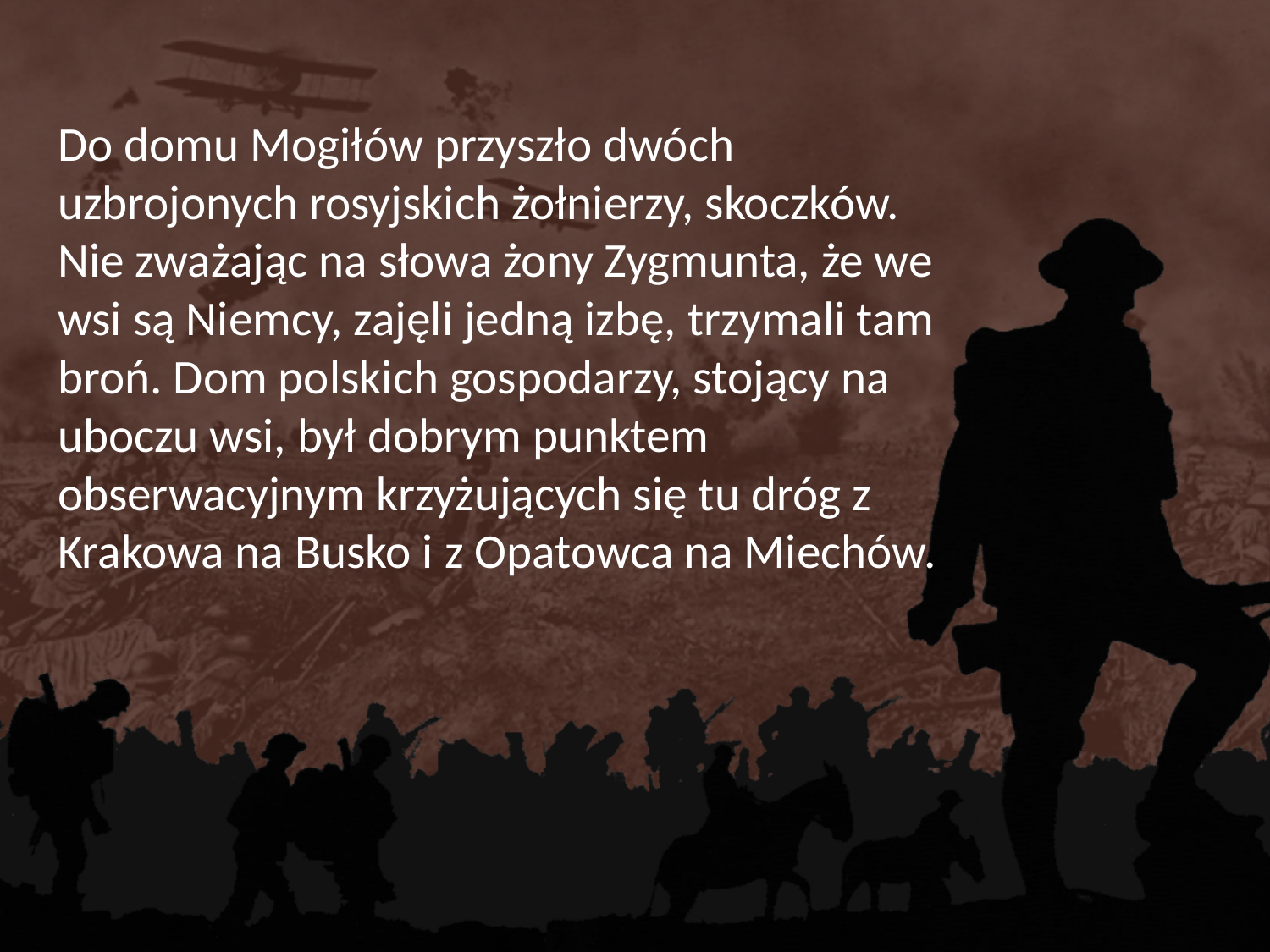

Do domu Mogiłów przyszło dwóch uzbrojonych rosyjskich żołnierzy, skoczków. Nie zważając na słowa żony Zygmunta, że we wsi są Niemcy, zajęli jedną izbę, trzymali tam broń. Dom polskich gospodarzy, stojący na uboczu wsi, był dobrym punktem obserwacyjnym krzyżujących się tu dróg z Krakowa na Busko i z Opatowca na Miechów.